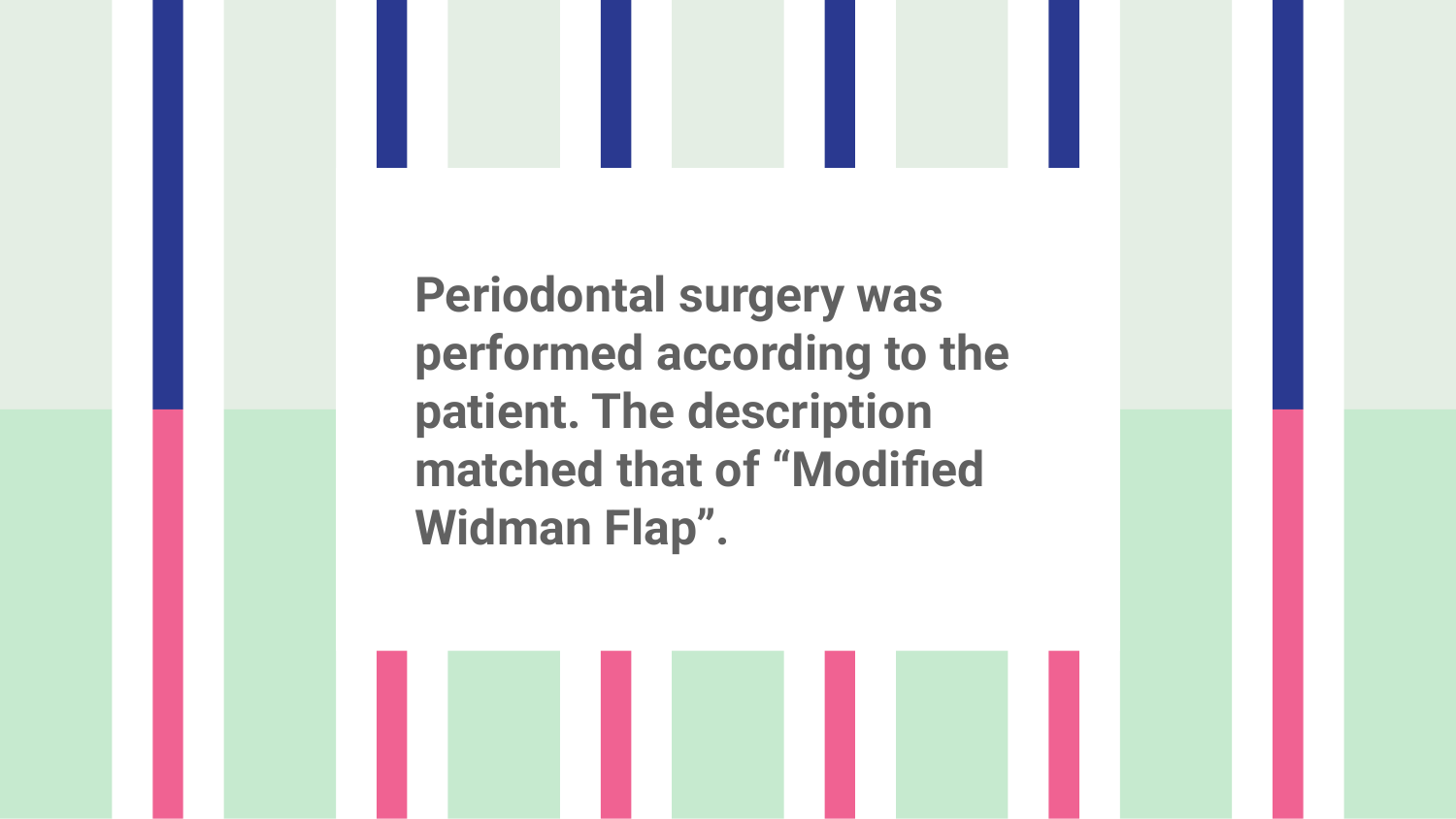

# Periodontal surgery was performed according to the patient. The description matched that of “Modified Widman Flap”.